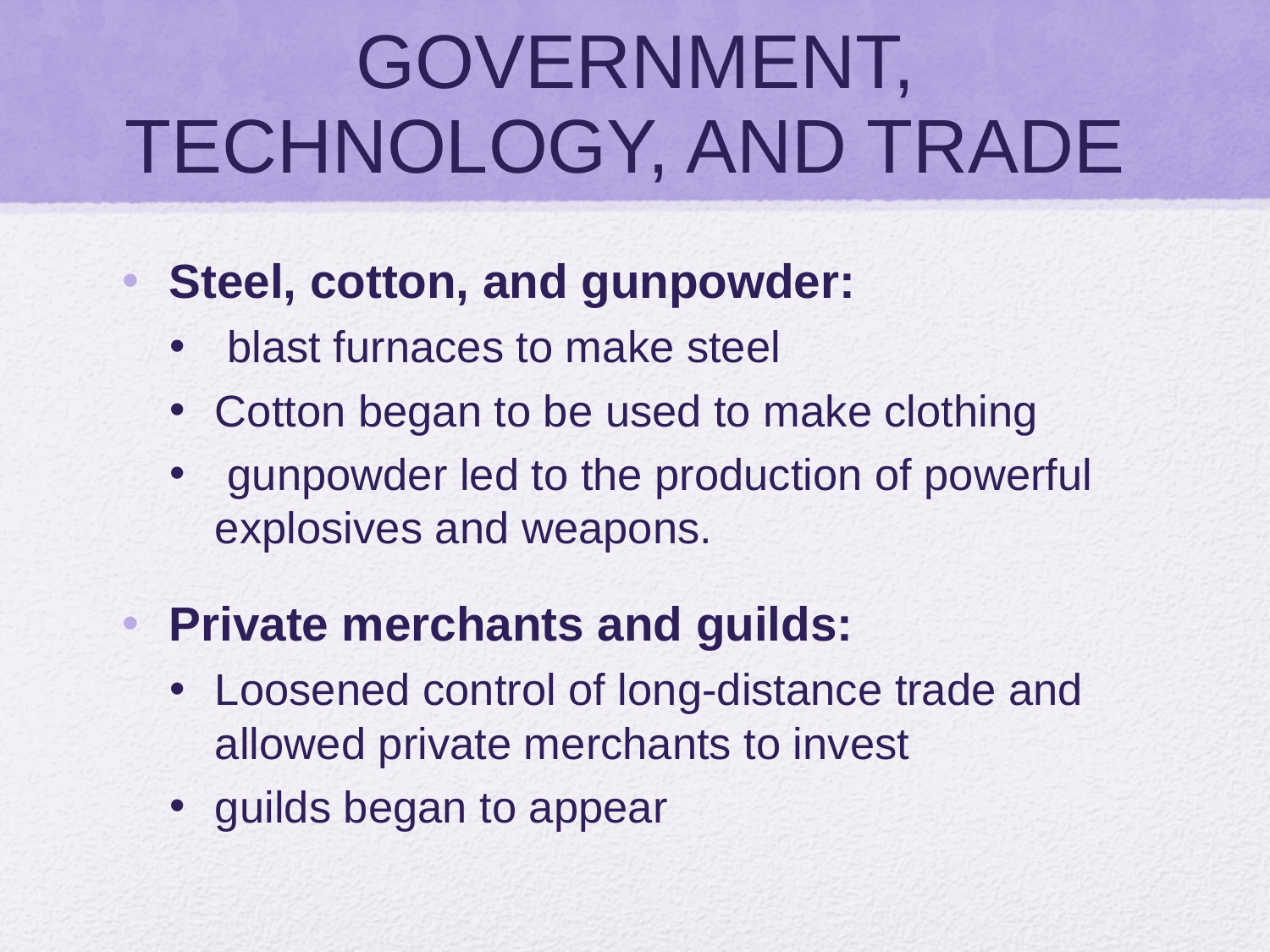

# GOVERNMENT, TECHNOLOGY, AND TRADE
Steel, cotton, and gunpowder:
 blast furnaces to make steel
Cotton began to be used to make clothing
 gunpowder led to the production of powerful explosives and weapons.
Private merchants and guilds:
Loosened control of long-distance trade and allowed private merchants to invest
guilds began to appear